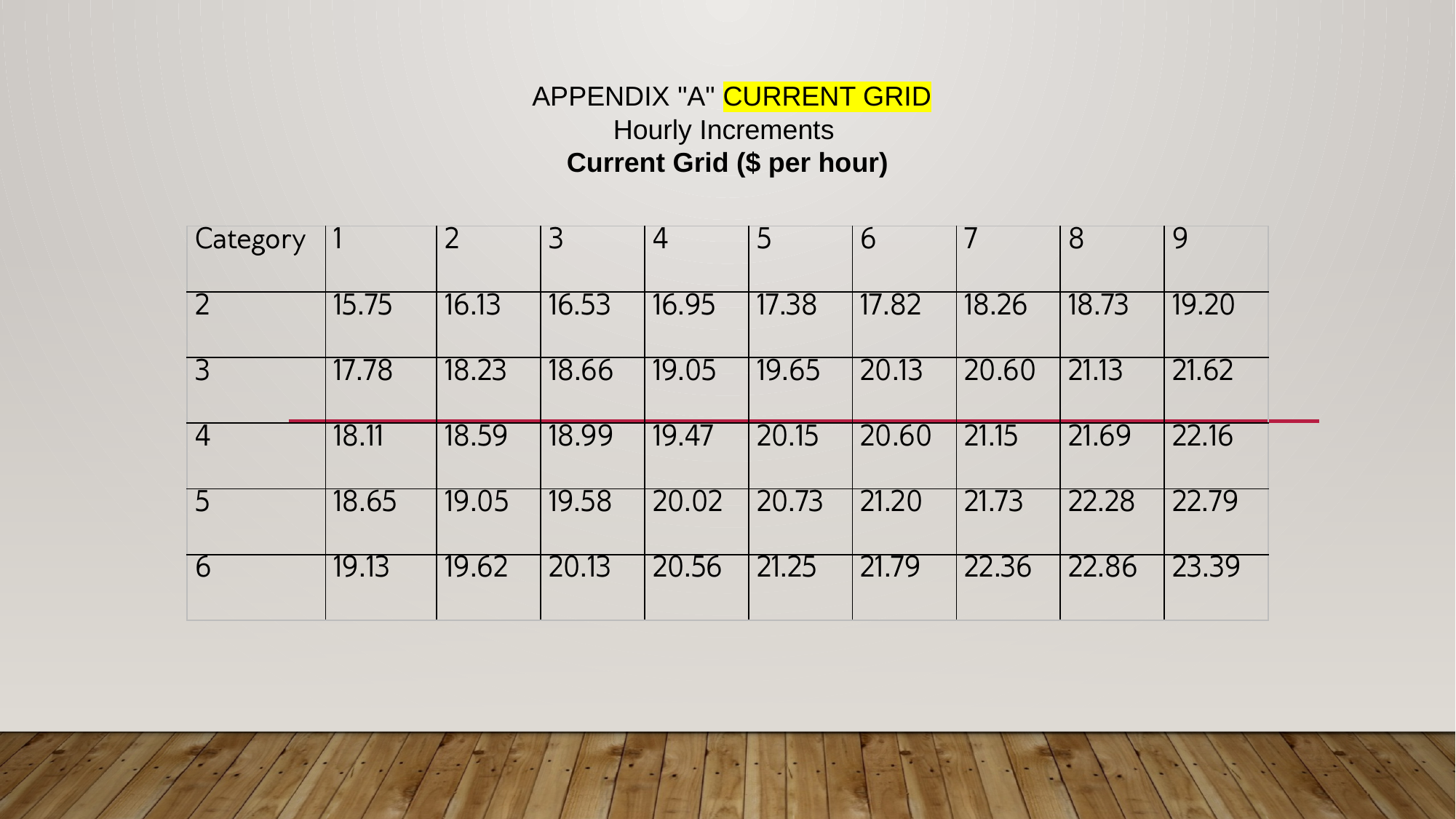

APPENDIX "A" CURRENT GRID
Hourly Increments
Current Grid ($ per hour)
| Category | 1 | 2 | 3 | 4 | 5 | 6 | 7 | 8 | 9 |
| --- | --- | --- | --- | --- | --- | --- | --- | --- | --- |
| 2 | 15.75 | 16.13 | 16.53 | 16.95 | 17.38 | 17.82 | 18.26 | 18.73 | 19.20 |
| 3 | 17.78 | 18.23 | 18.66 | 19.05 | 19.65 | 20.13 | 20.60 | 21.13 | 21.62 |
| 4 | 18.11 | 18.59 | 18.99 | 19.47 | 20.15 | 20.60 | 21.15 | 21.69 | 22.16 |
| 5 | 18.65 | 19.05 | 19.58 | 20.02 | 20.73 | 21.20 | 21.73 | 22.28 | 22.79 |
| 6 | 19.13 | 19.62 | 20.13 | 20.56 | 21.25 | 21.79 | 22.36 | 22.86 | 23.39 |